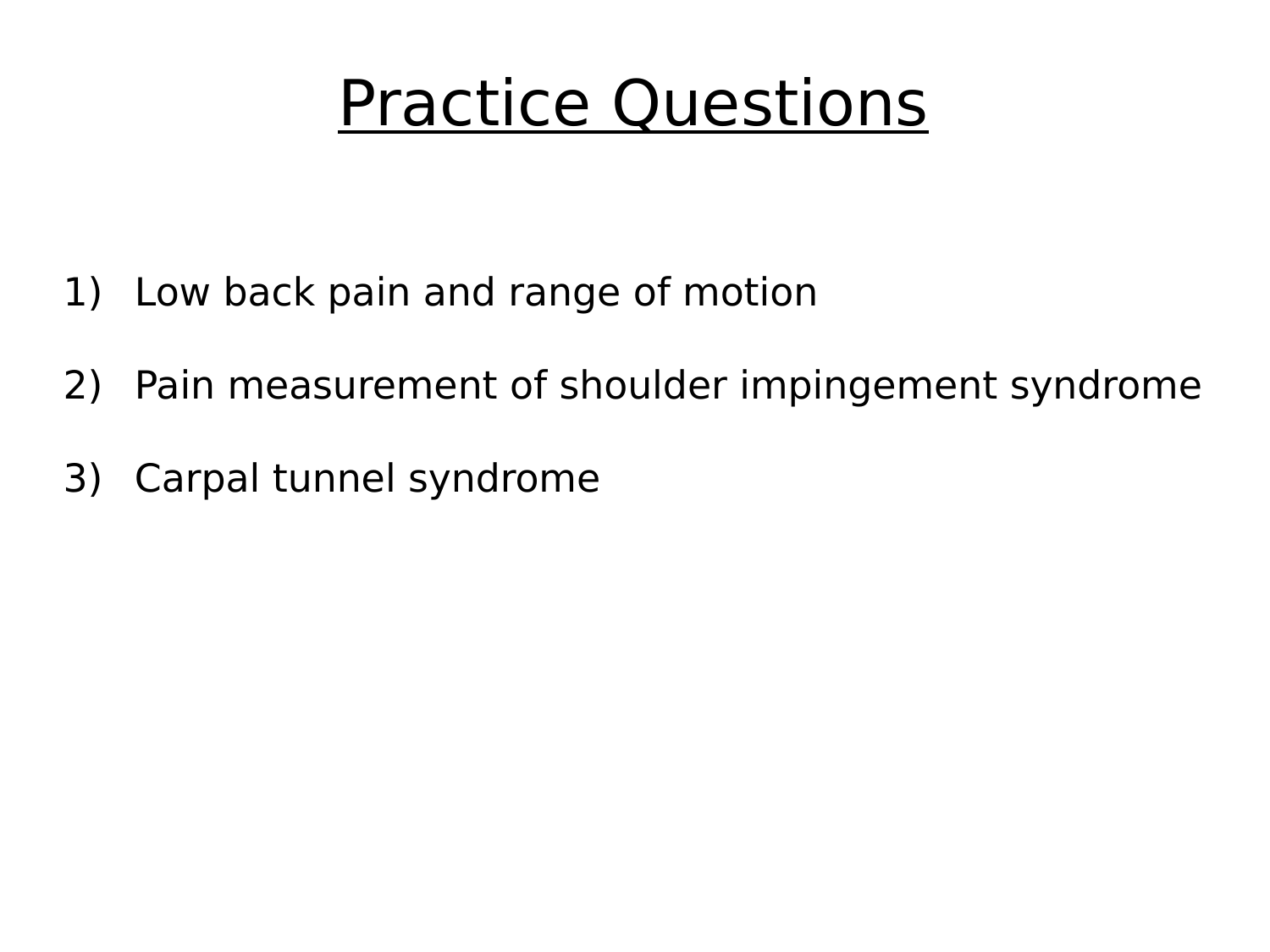

Practice Questions
Low back pain and range of motion

Pain measurement of shoulder impingement syndrome

Carpal tunnel syndrome